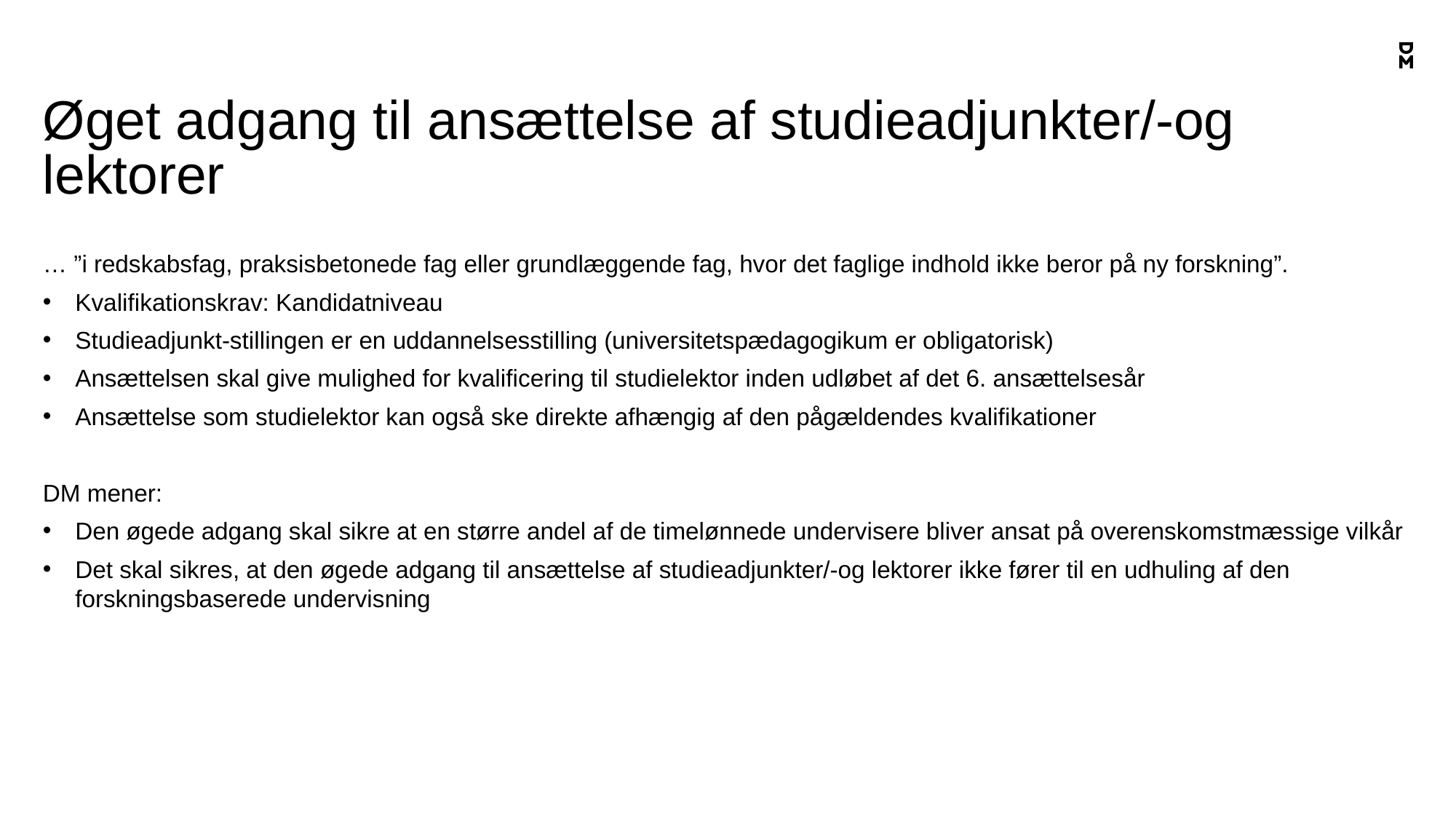

# Øget adgang til ansættelse af studieadjunkter/-og lektorer
… ”i redskabsfag, praksisbetonede fag eller grundlæggende fag, hvor det faglige indhold ikke beror på ny forskning”.
Kvalifikationskrav: Kandidatniveau
Studieadjunkt-stillingen er en uddannelsesstilling (universitetspædagogikum er obligatorisk)
Ansættelsen skal give mulighed for kvalificering til studielektor inden udløbet af det 6. ansættelsesår
Ansættelse som studielektor kan også ske direkte afhængig af den pågældendes kvalifikationer

DM mener:
Den øgede adgang skal sikre at en større andel af de timelønnede undervisere bliver ansat på overenskomstmæssige vilkår
Det skal sikres, at den øgede adgang til ansættelse af studieadjunkter/-og lektorer ikke fører til en udhuling af den forskningsbaserede undervisning